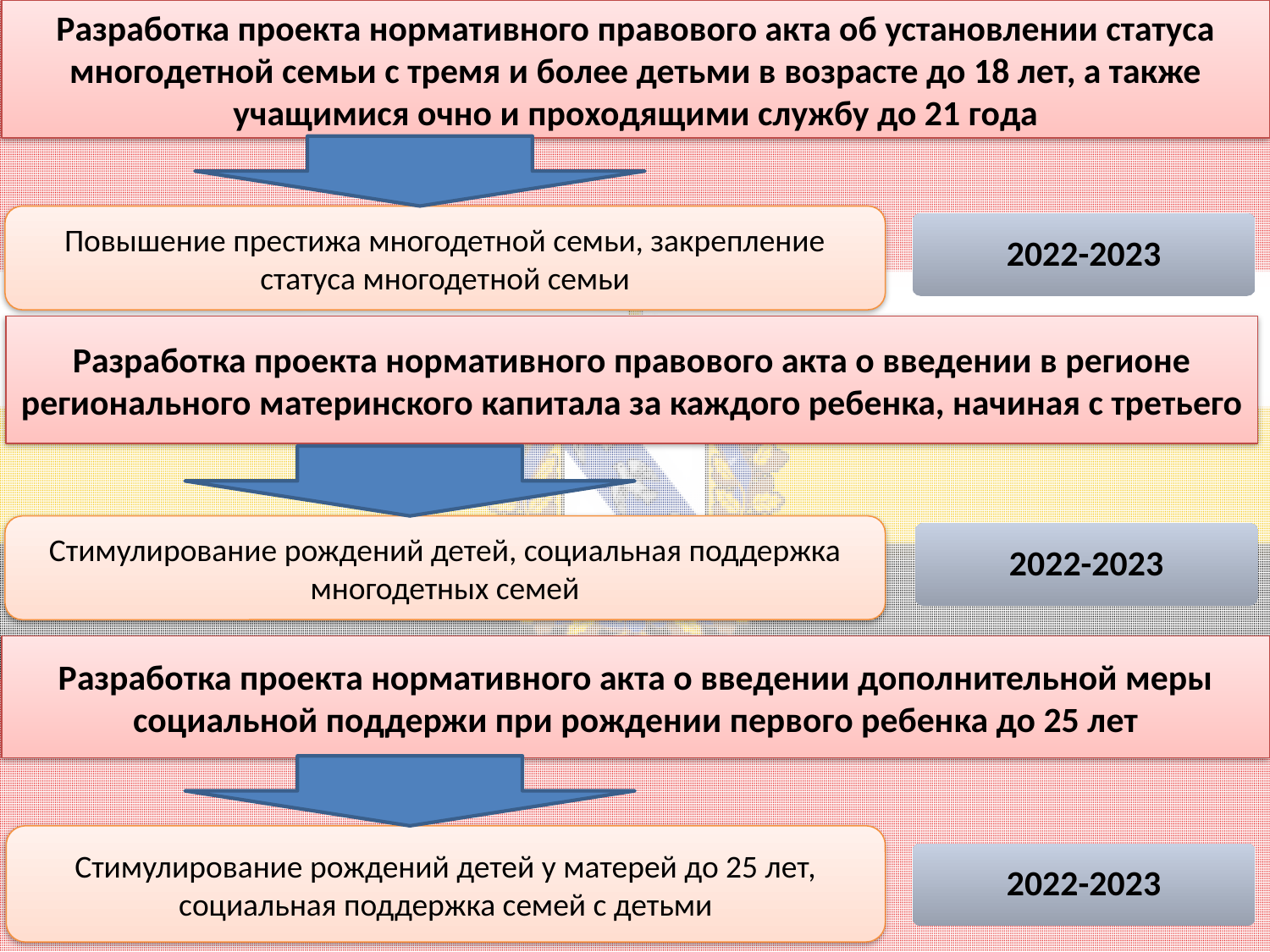

Разработка проекта нормативного правового акта об установлении статуса многодетной семьи с тремя и более детьми в возрасте до 18 лет, а также учащимися очно и проходящими службу до 21 года

Повышение престижа многодетной семьи, закрепление статуса многодетной семьи

2022-2023
Разработка проекта нормативного правового акта о введении в регионе регионального материнского капитала за каждого ребенка, начиная с третьего

Стимулирование рождений детей, социальная поддержка многодетных семей

2022-2023
Разработка проекта нормативного акта о введении дополнительной меры социальной поддержи при рождении первого ребенка до 25 лет

Стимулирование рождений детей у матерей до 25 лет, социальная поддержка семей с детьми

2022-2023